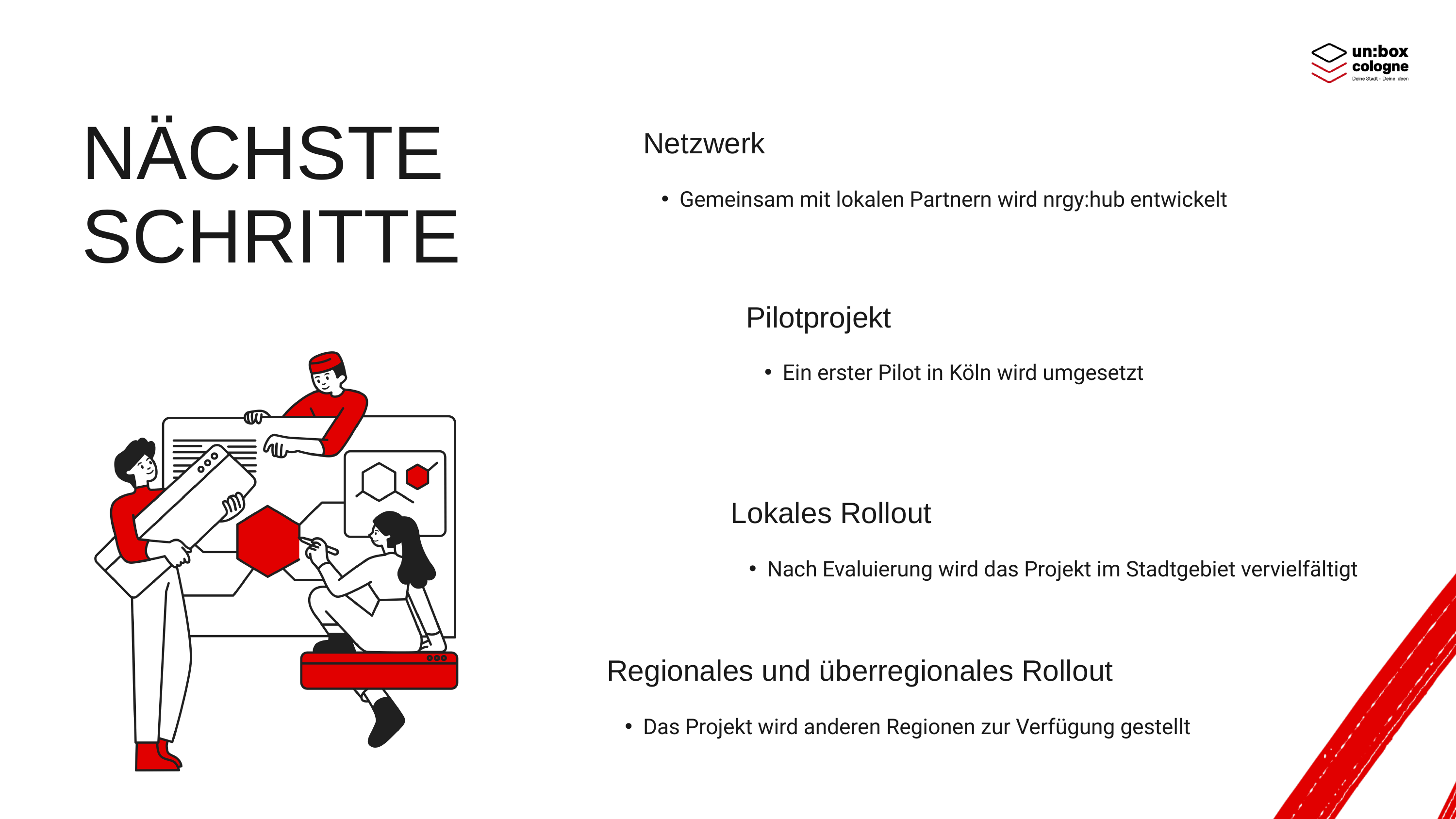

NÄCHSTE SCHRITTE
Netzwerk
Gemeinsam mit lokalen Partnern wird nrgy:hub entwickelt
Pilotprojekt

Ein erster Pilot in Köln wird umgesetzt
Lokales Rollout
Nach Evaluierung wird das Projekt im Stadtgebiet vervielfältigt

Regionales und überregionales Rollout
Das Projekt wird anderen Regionen zur Verfügung gestellt